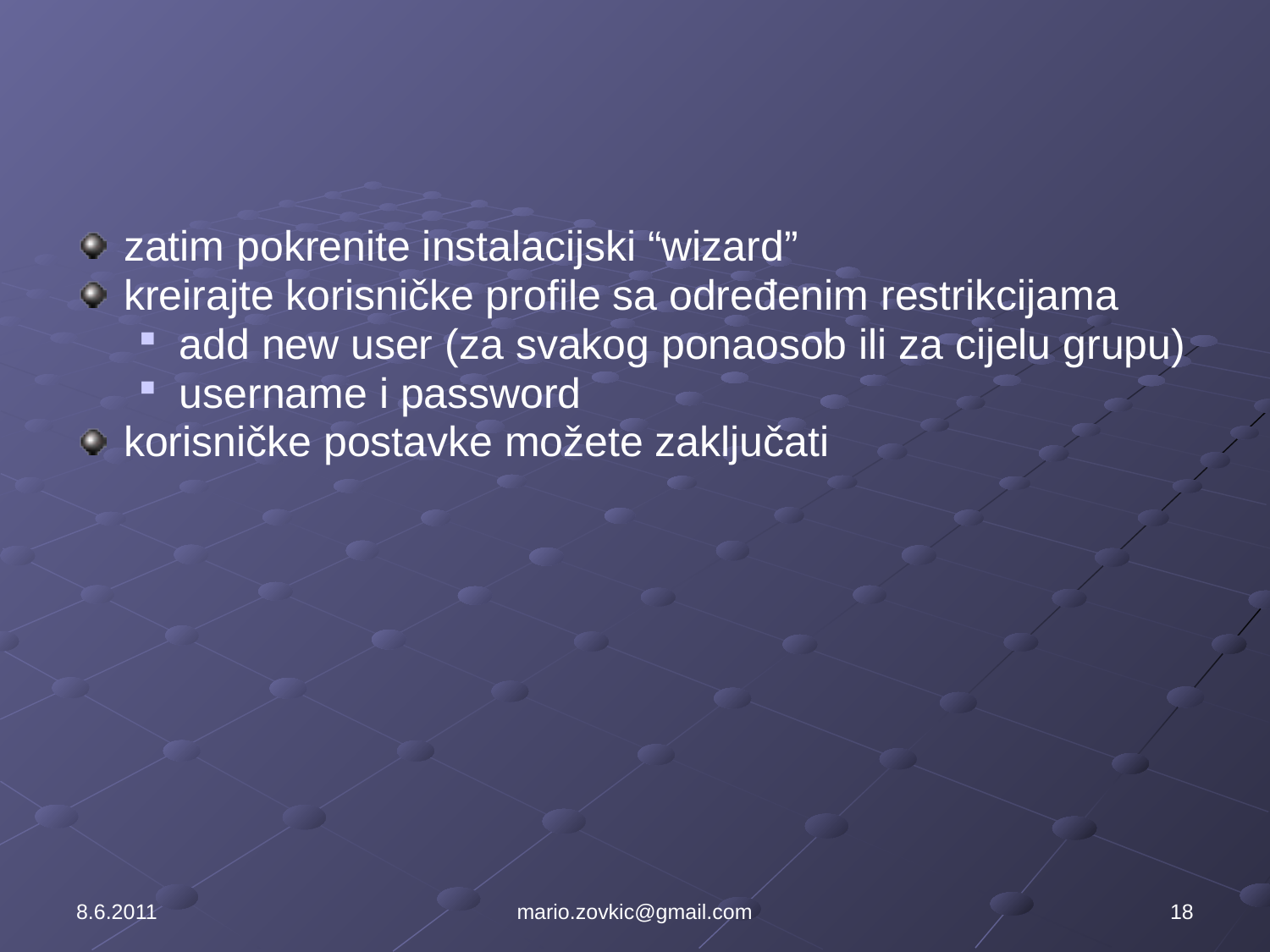

zatim pokrenite instalacijski “wizard”
kreirajte korisničke profile sa određenim restrikcijama
add new user (za svakog ponaosob ili za cijelu grupu)
username i password
korisničke postavke možete zaključati

8.6.2011
mario.zovkic@gmail.com
18